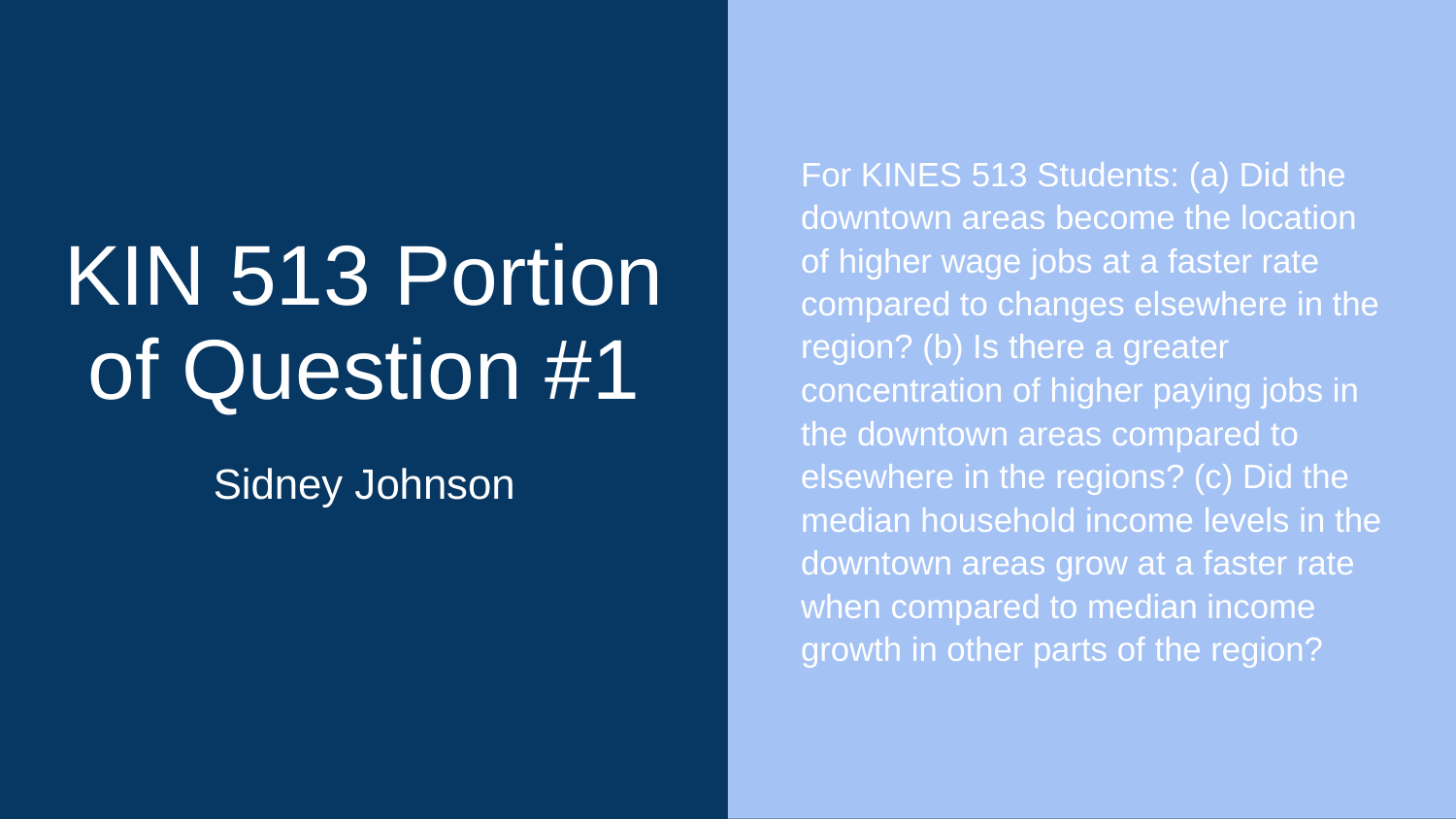

# KIN 513 Portion of Question #1
For KINES 513 Students: (a) Did the downtown areas become the location of higher wage jobs at a faster rate compared to changes elsewhere in the region? (b) Is there a greater concentration of higher paying jobs in the downtown areas compared to elsewhere in the regions? (c) Did the median household income levels in the downtown areas grow at a faster rate when compared to median income growth in other parts of the region?
Sidney Johnson